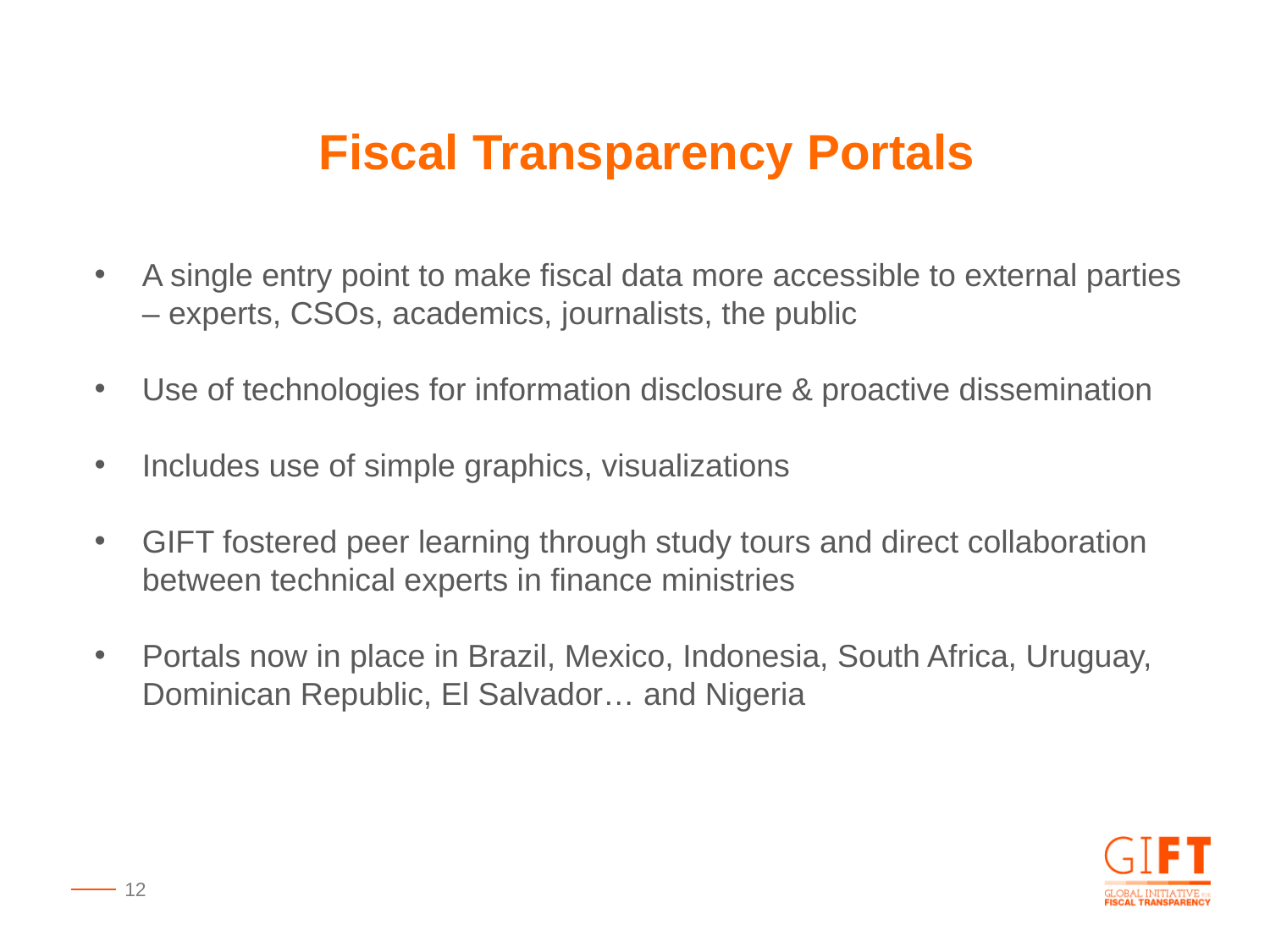

Fiscal Transparency Portals
A single entry point to make fiscal data more accessible to external parties – experts, CSOs, academics, journalists, the public

Use of technologies for information disclosure & proactive dissemination

Includes use of simple graphics, visualizations

GIFT fostered peer learning through study tours and direct collaboration between technical experts in finance ministries

Portals now in place in Brazil, Mexico, Indonesia, South Africa, Uruguay, Dominican Republic, El Salvador… and Nigeria

12